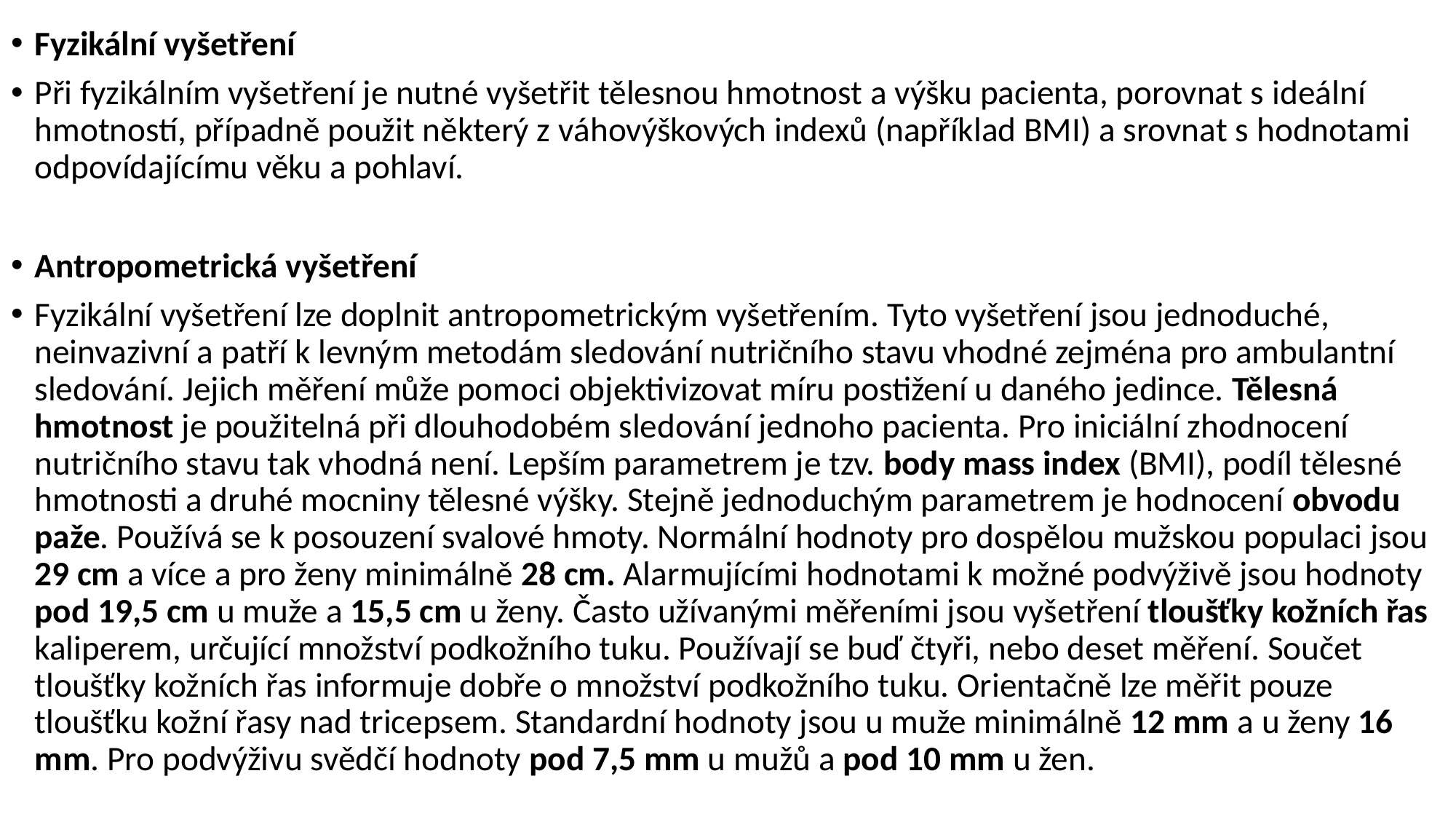

Fyzikální vyšetření
Při fyzikálním vyšetření je nutné vyšetřit tělesnou hmotnost a výšku pacienta, porovnat s ideální hmotností, případně použit některý z váhovýškových indexů (například BMI) a srovnat s hodnotami odpovídajícímu věku a pohlaví.

Antropometrická vyšetření
Fyzikální vyšetření lze doplnit antropometrickým vyšetřením. Tyto vyšetření jsou jednoduché, neinvazivní a patří k levným metodám sledování nutričního stavu vhodné zejména pro ambulantní sledování. Jejich měření může pomoci objektivizovat míru postižení u daného jedince. Tělesná hmotnost je použitelná při dlouhodobém sledování jednoho pacienta. Pro iniciální zhodnocení nutričního stavu tak vhodná není. Lepším parametrem je tzv. body mass index (BMI), podíl tělesné hmotnosti a druhé mocniny tělesné výšky. Stejně jednoduchým parametrem je hodnocení obvodu paže. Používá se k posouzení svalové hmoty. Normální hodnoty pro dospělou mužskou populaci jsou 29 cm a více a pro ženy minimálně 28 cm. Alarmujícími hodnotami k možné podvýživě jsou hodnoty pod 19,5 cm u muže a 15,5 cm u ženy. Často užívanými měřeními jsou vyšetření tloušťky kožních řas kaliperem, určující množství podkožního tuku. Používají se buď čtyři, nebo deset měření. Součet tloušťky kožních řas informuje dobře o množství podkožního tuku. Orientačně lze měřit pouze tloušťku kožní řasy nad tricepsem. Standardní hodnoty jsou u muže minimálně 12 mm a u ženy 16 mm. Pro podvýživu svědčí hodnoty pod 7,5 mm u mužů a pod 10 mm u žen.